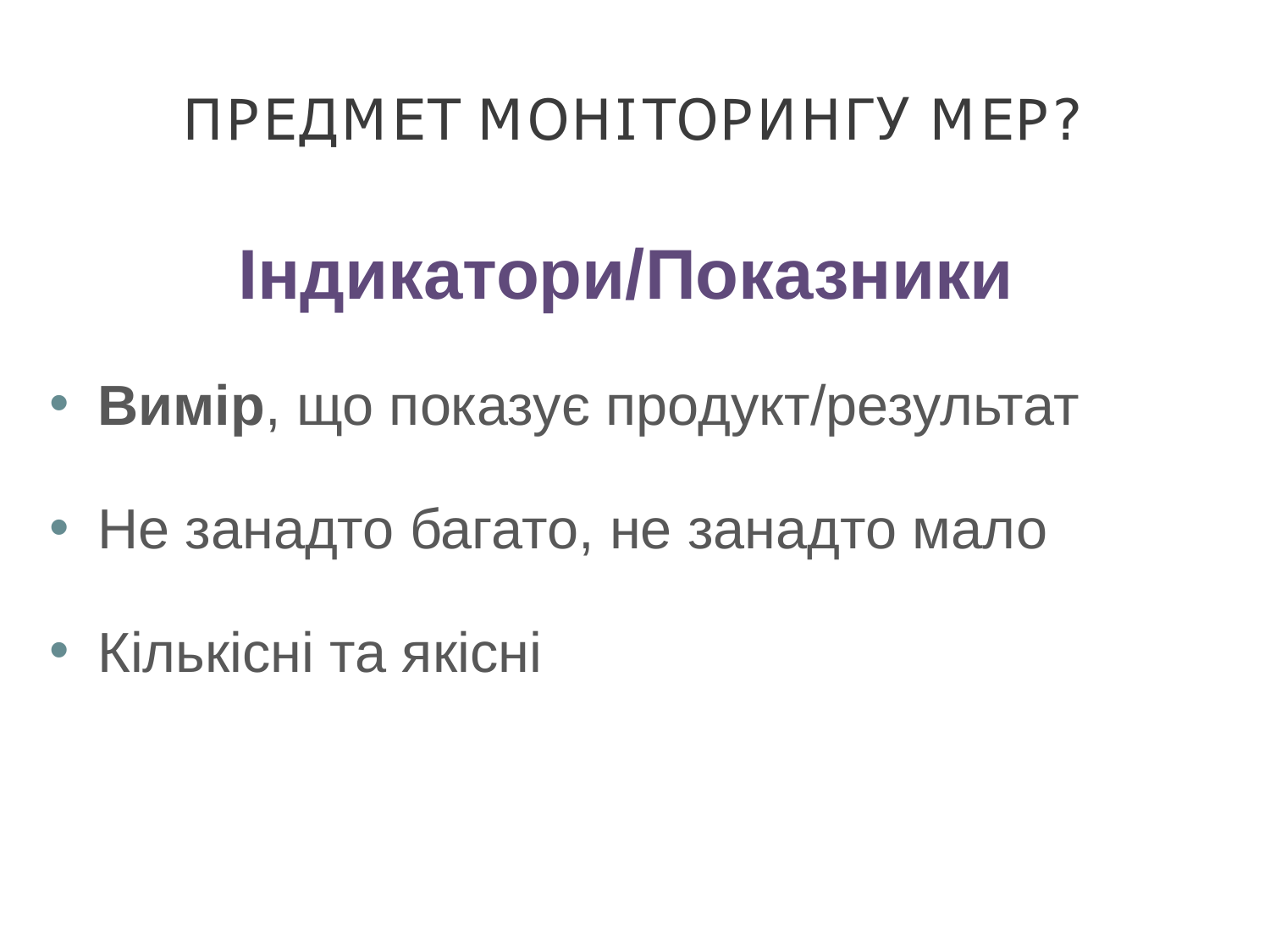

# ПРЕДМЕТ МОНІТОРИНГУ МЕР?
Індикатори/Показники

Вимір, що показує продукт/результат

Не занадто багато, не занадто мало

Кількісні та якісні